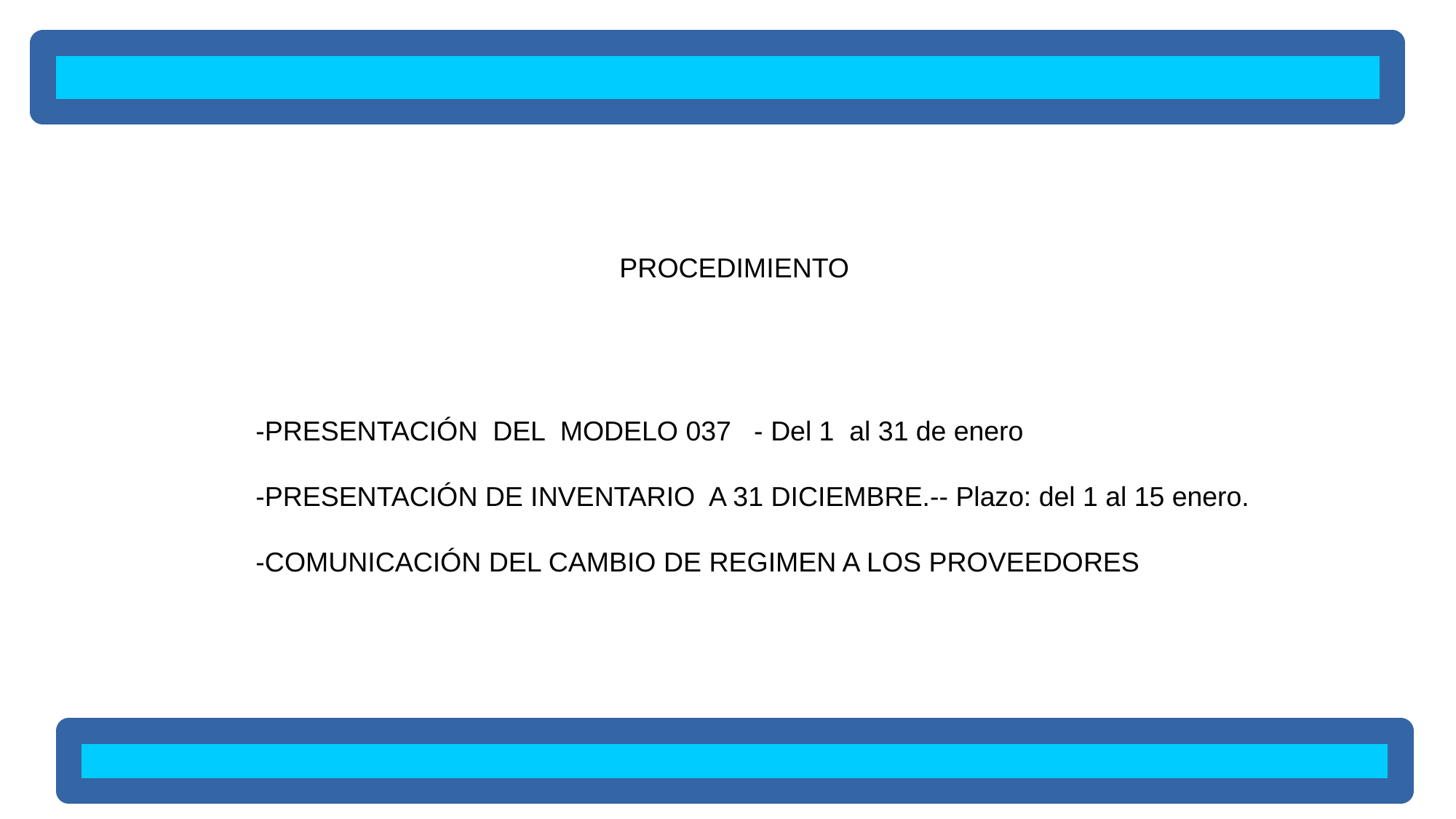

PROCEDIMIENTO
-PRESENTACIÓN  DEL  MODELO 037   - Del 1  al 31 de enero

-PRESENTACIÓN DE INVENTARIO  A 31 DICIEMBRE.-- Plazo: del 1 al 15 enero.

-COMUNICACIÓN DEL CAMBIO DE REGIMEN A LOS PROVEEDORES